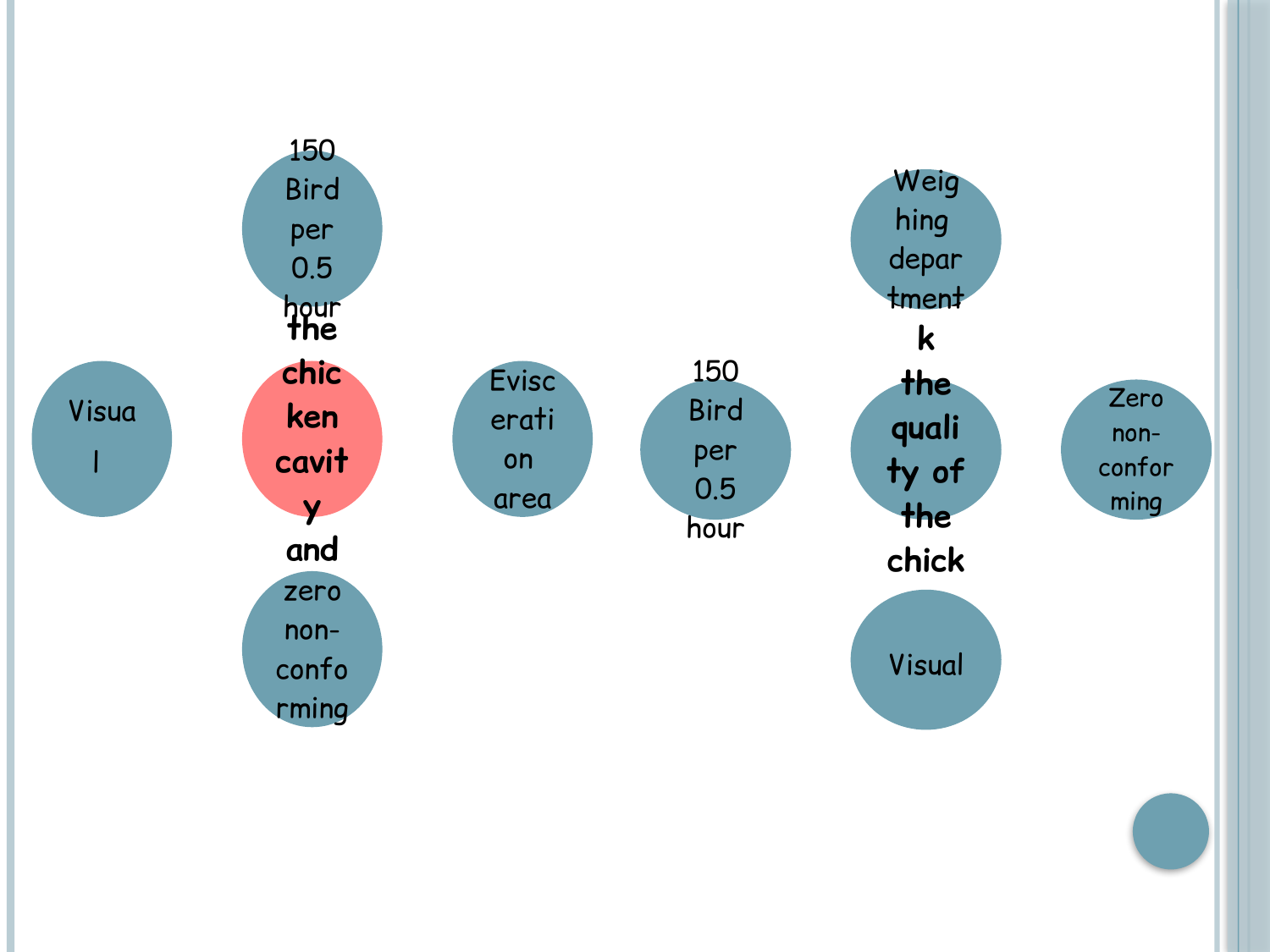

150 Bird per 0.5 hour
Visual
zero non-conforming
Evisceration  area
150 Bird per 0.5 hour
Visual
Zero non-conforming